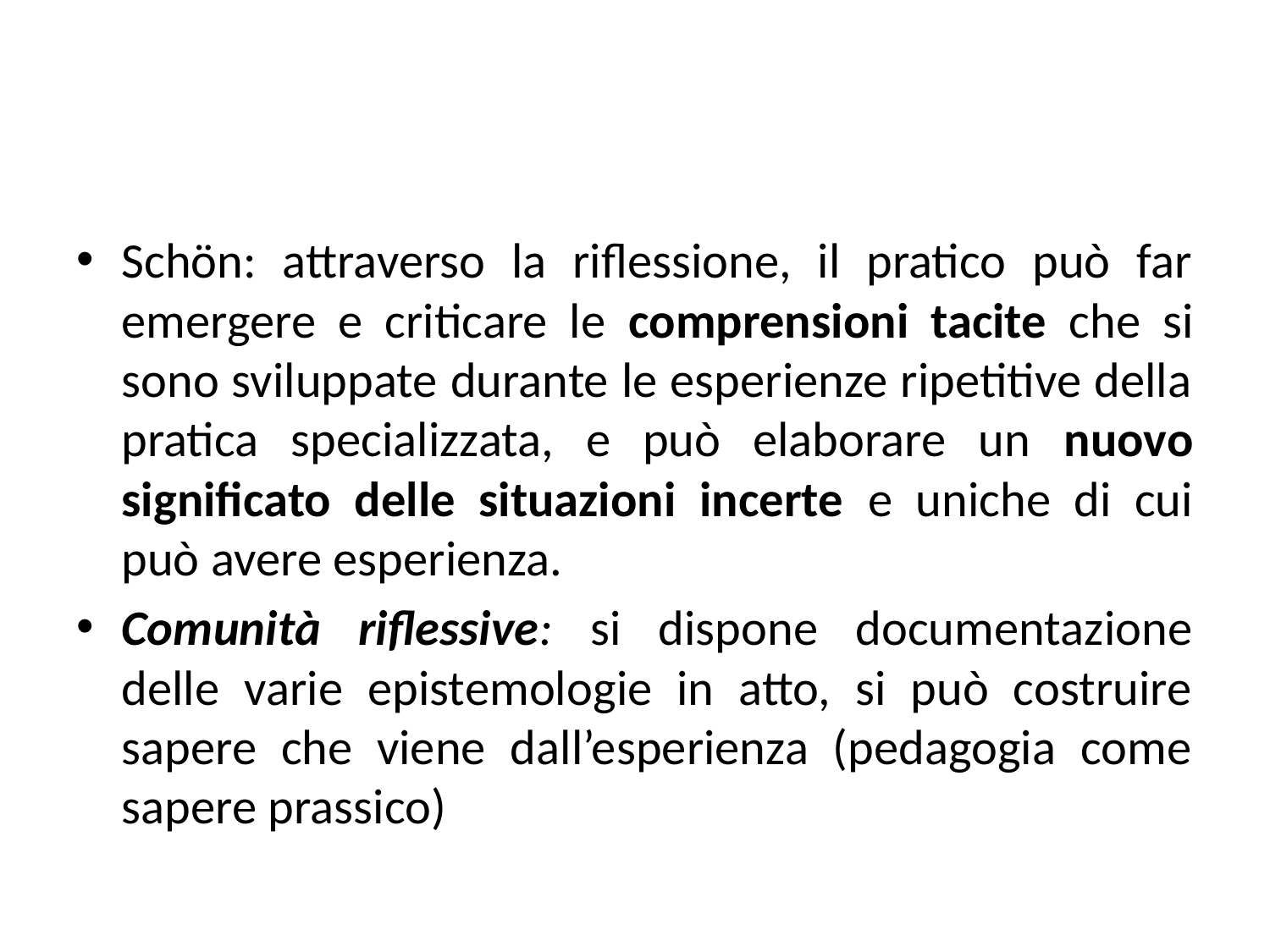

Schön: attraverso la riflessione, il pratico può far emergere e criticare le comprensioni tacite che si sono sviluppate durante le esperienze ripetitive della pratica specializzata, e può elaborare un nuovo significato delle situazioni incerte e uniche di cui può avere esperienza.
Comunità riflessive: si dispone documentazione delle varie epistemologie in atto, si può costruire sapere che viene dall’esperienza (pedagogia come sapere prassico)